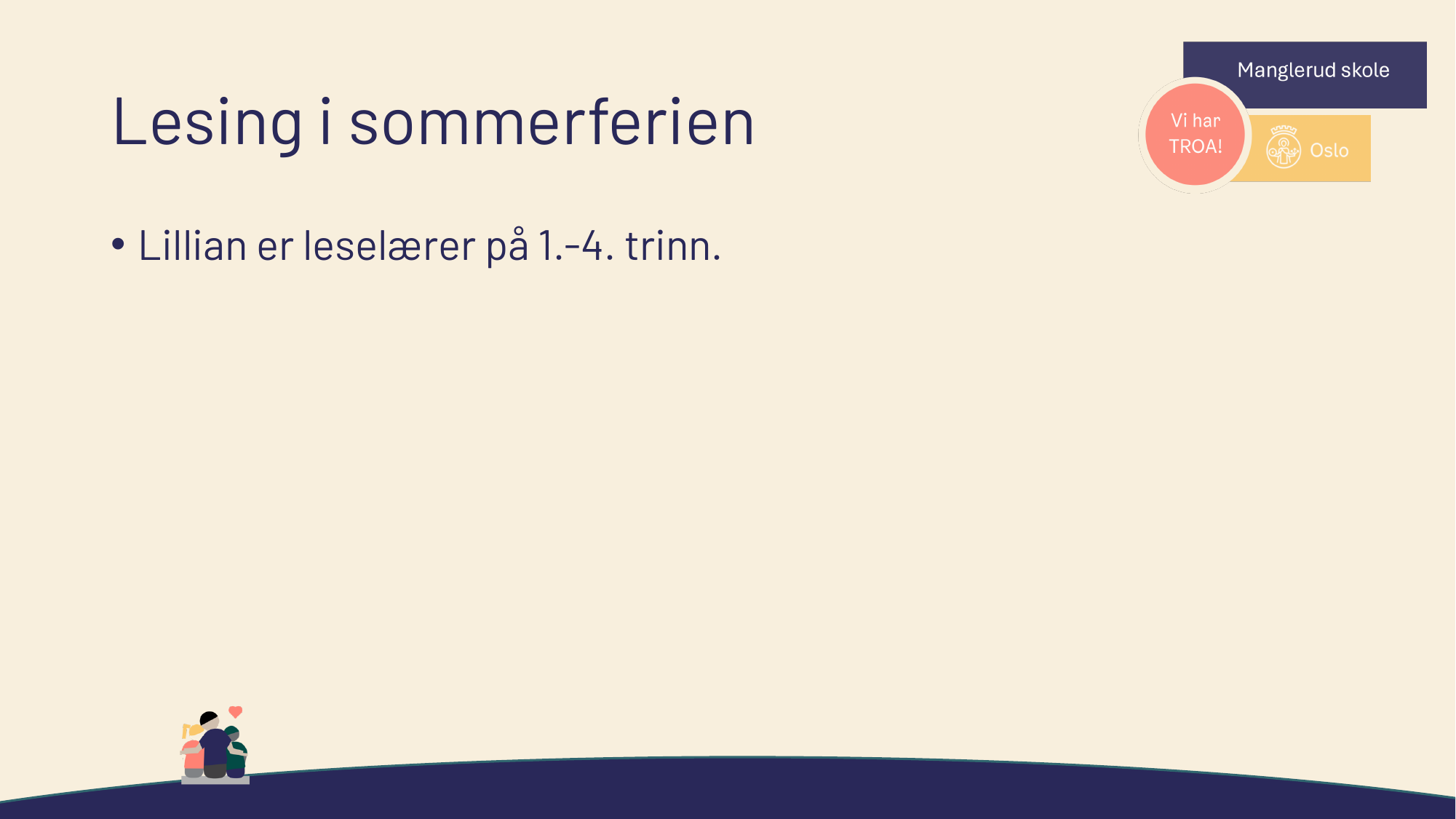

# Lesing i sommerferien
Lillian er leselærer på 1.-4. trinn.